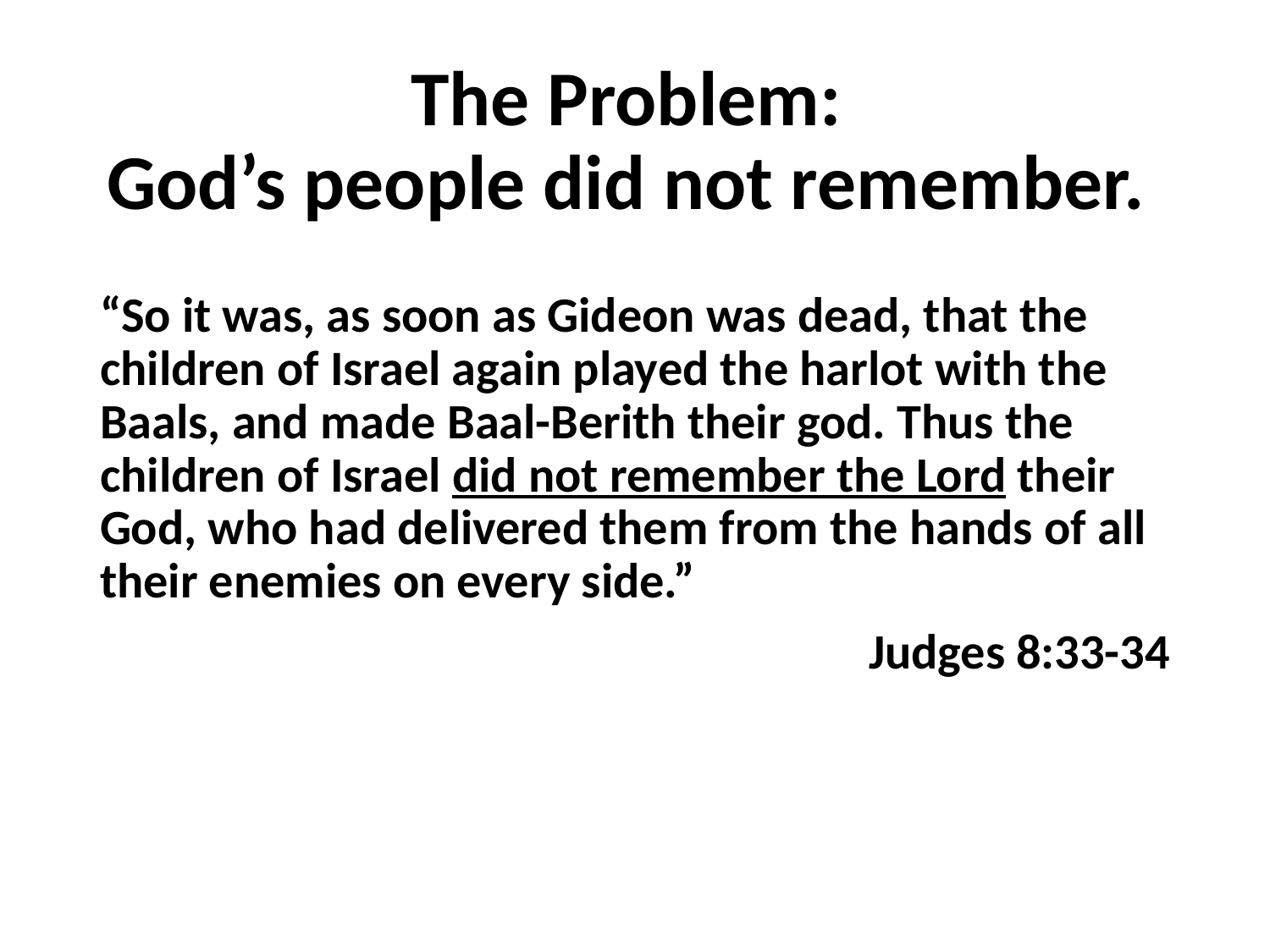

# The Problem: God’s people did not remember.
“So it was, as soon as Gideon was dead, that the children of Israel again played the harlot with the Baals, and made Baal-Berith their god. Thus the children of Israel did not remember the Lord their God, who had delivered them from the hands of all their enemies on every side.”
Judges 8:33-34